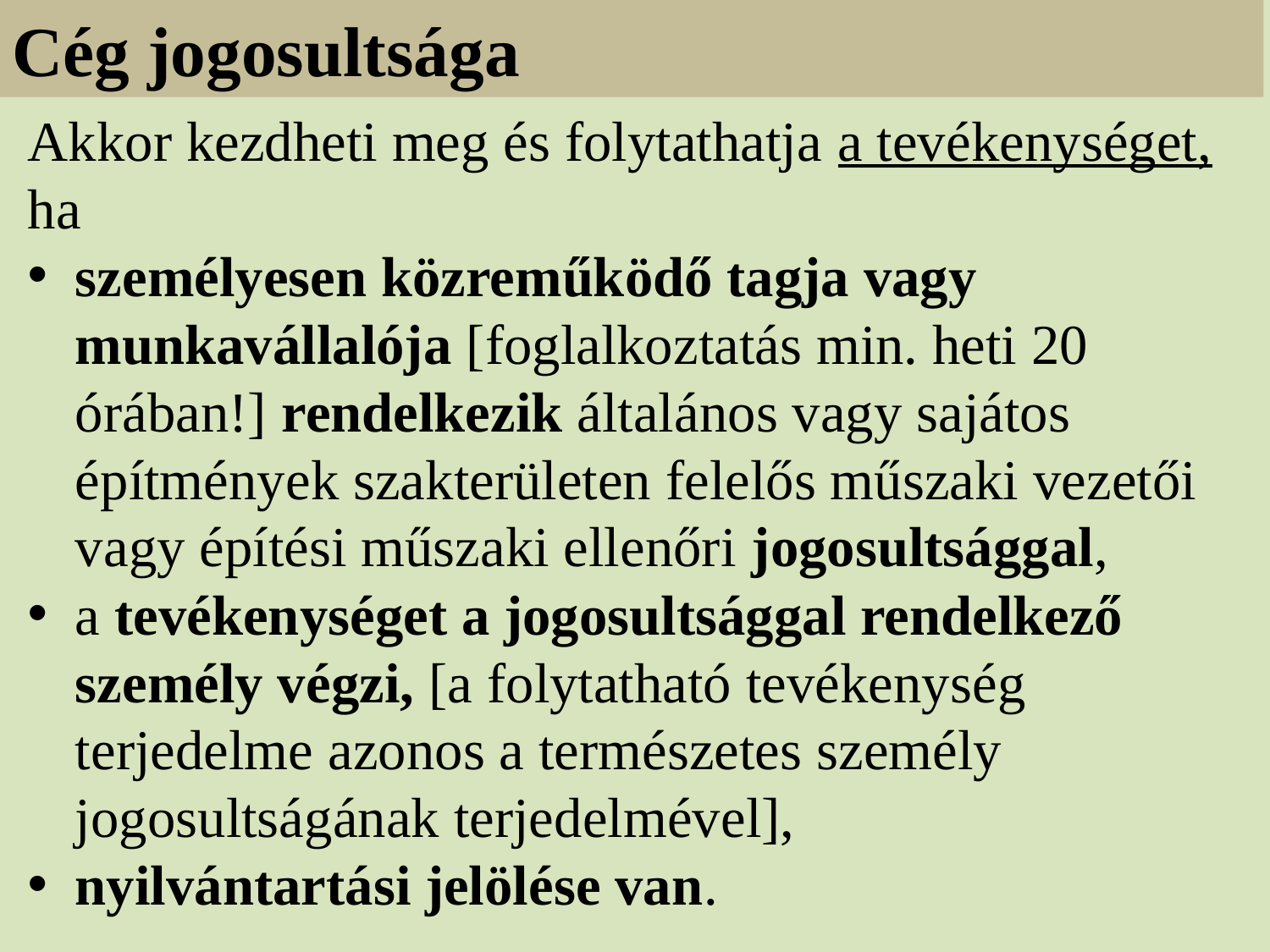

Cég jogosultsága
Akkor kezdheti meg és folytathatja a tevékenységet, ha
személyesen közreműködő tagja vagy munkavállalója [foglalkoztatás min. heti 20 órában!] rendelkezik általános vagy sajátos építmények szakterületen felelős műszaki vezetői vagy építési műszaki ellenőri jogosultsággal,
a tevékenységet a jogosultsággal rendelkező személy végzi, [a folytatható tevékenység terjedelme azonos a természetes személy jogosultságának terjedelmével],
nyilvántartási jelölése van.